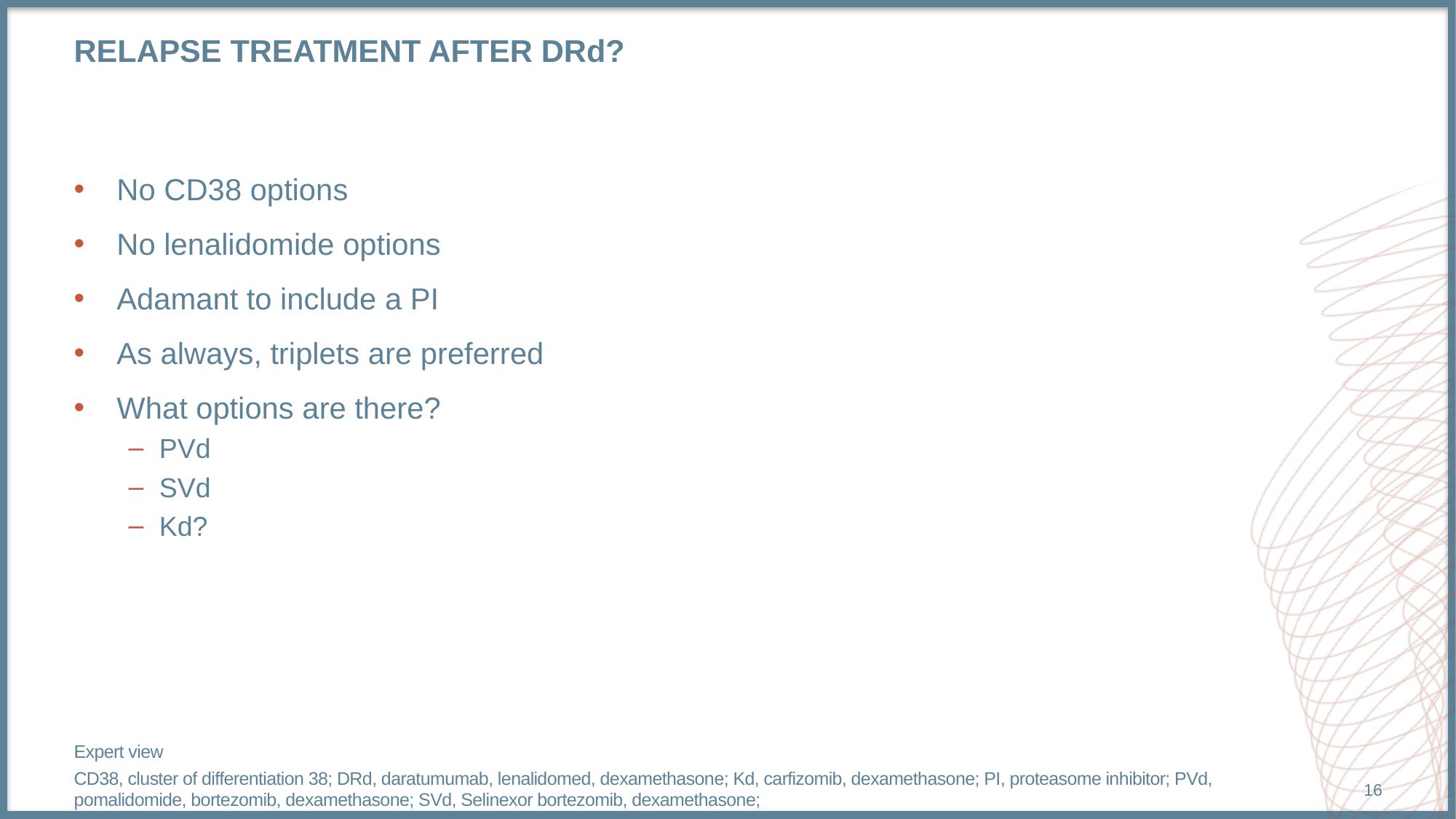

# Relapse treatment after drd?
No CD38 options
No lenalidomide options
Adamant to include a PI
As always, triplets are preferred
What options are there?
PVd
SVd
Kd?
Expert view
CD38, cluster of differentiation 38; DRd, daratumumab, lenalidomed, dexamethasone; Kd, carfizomib, dexamethasone; PI, proteasome inhibitor; PVd, pomalidomide, bortezomib, dexamethasone; SVd, Selinexor bortezomib, dexamethasone;
16